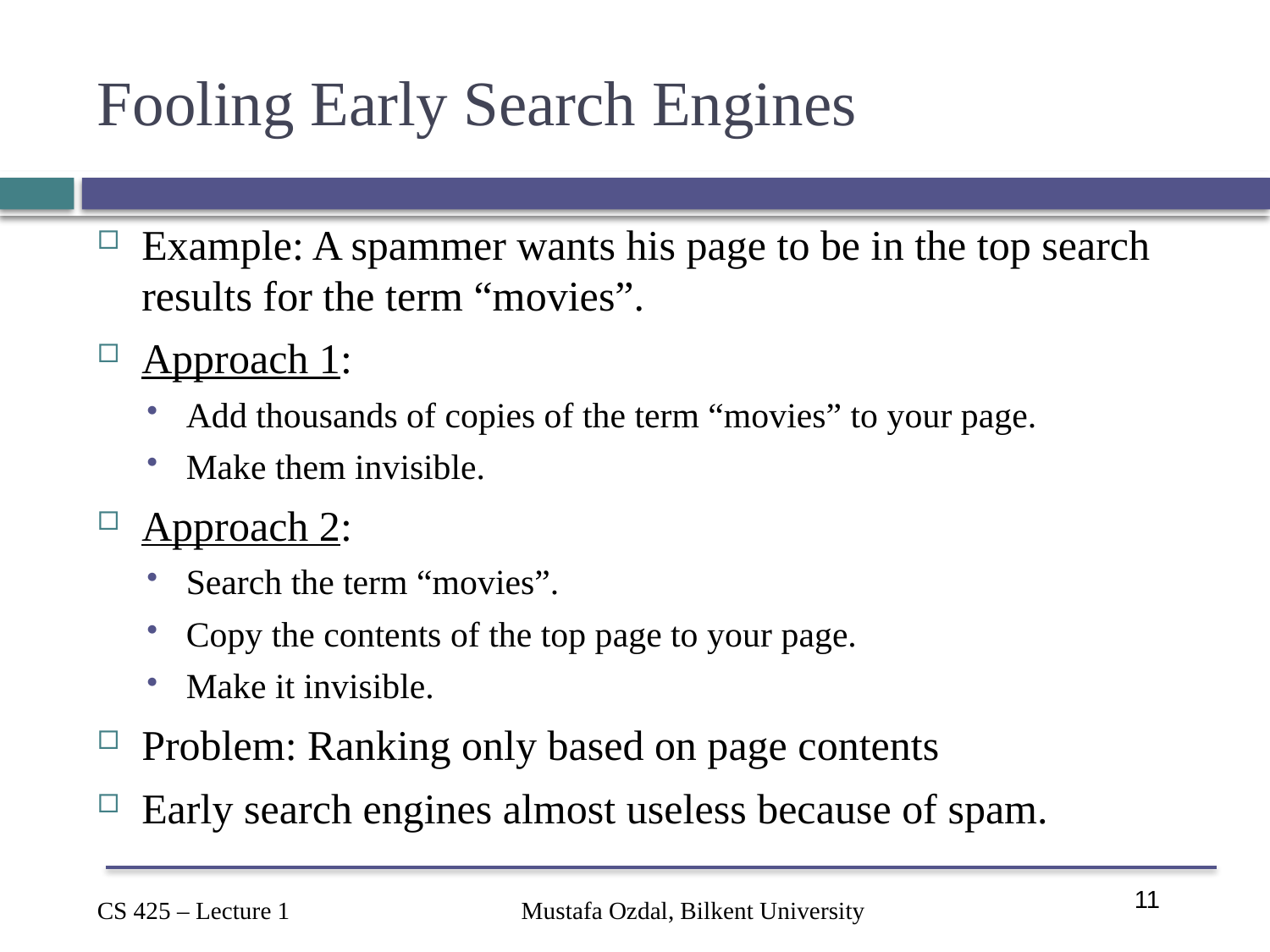

# Fooling Early Search Engines
Example: A spammer wants his page to be in the top search results for the term “movies”.
Approach 1:
Add thousands of copies of the term “movies” to your page.
Make them invisible.
Approach 2:
Search the term “movies”.
Copy the contents of the top page to your page.
Make it invisible.
Problem: Ranking only based on page contents
Early search engines almost useless because of spam.
Mustafa Ozdal, Bilkent University